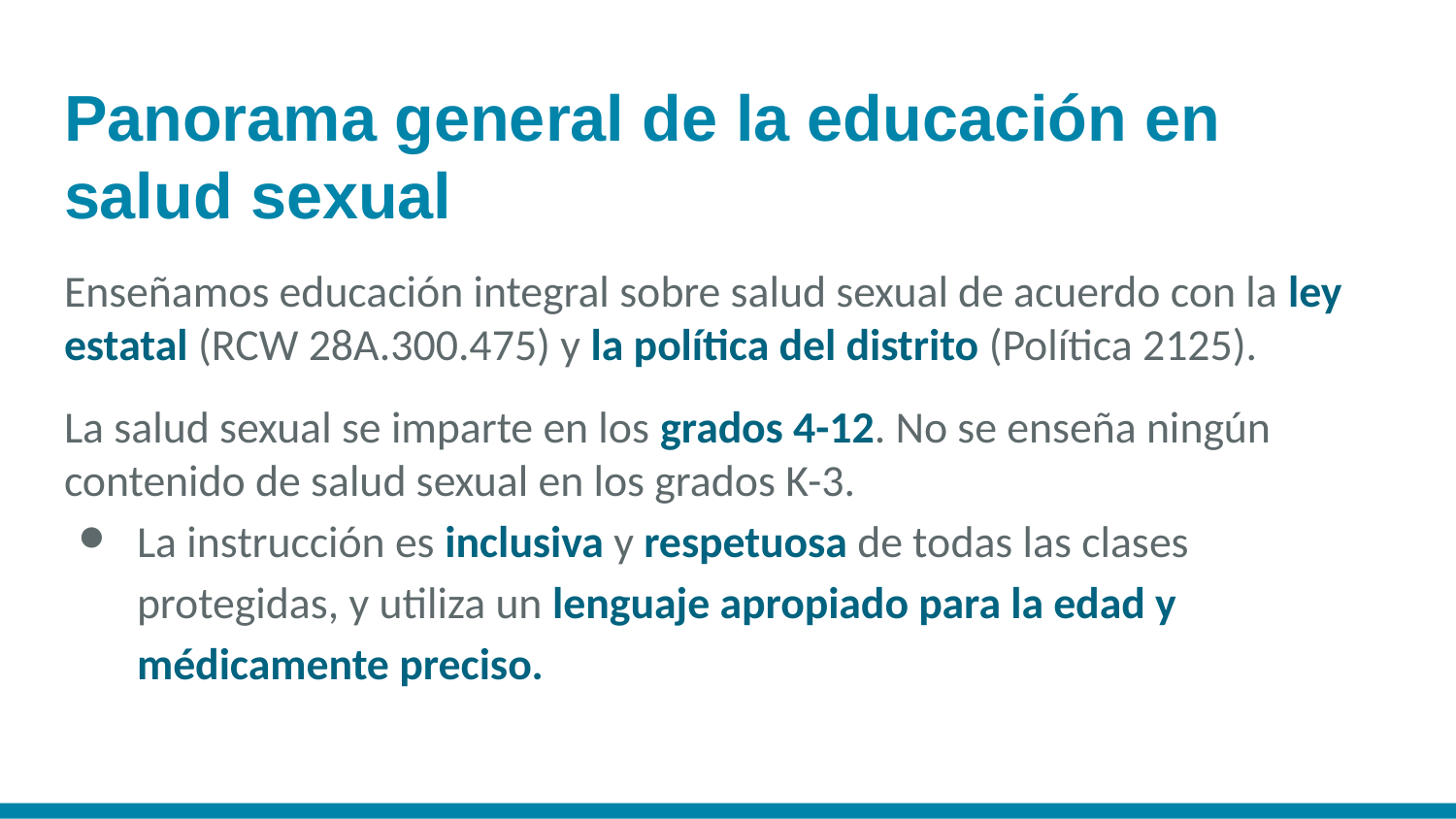

# Panorama general de la educación en salud sexual
Enseñamos educación integral sobre salud sexual de acuerdo con la ley estatal (RCW 28A.300.475) y la política del distrito (Política 2125).
La salud sexual se imparte en los grados 4-12. No se enseña ningún contenido de salud sexual en los grados K-3.
La instrucción es inclusiva y respetuosa de todas las clases protegidas, y utiliza un lenguaje apropiado para la edad y médicamente preciso.